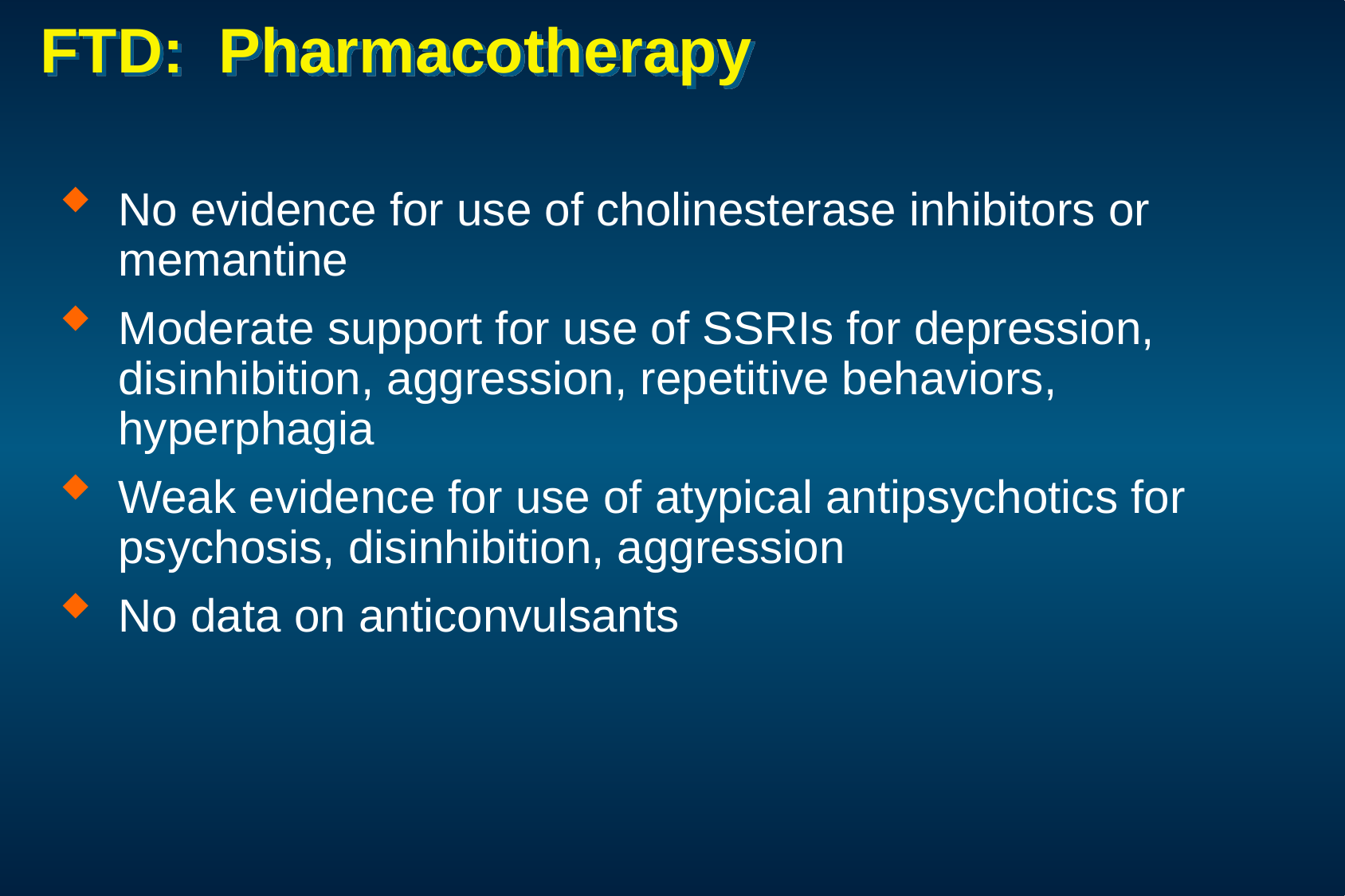

# FTD:  Pharmacotherapy
No evidence for use of cholinesterase inhibitors or memantine
Moderate support for use of SSRIs for depression, disinhibition, aggression, repetitive behaviors, hyperphagia
Weak evidence for use of atypical antipsychotics for psychosis, disinhibition, aggression
No data on anticonvulsants